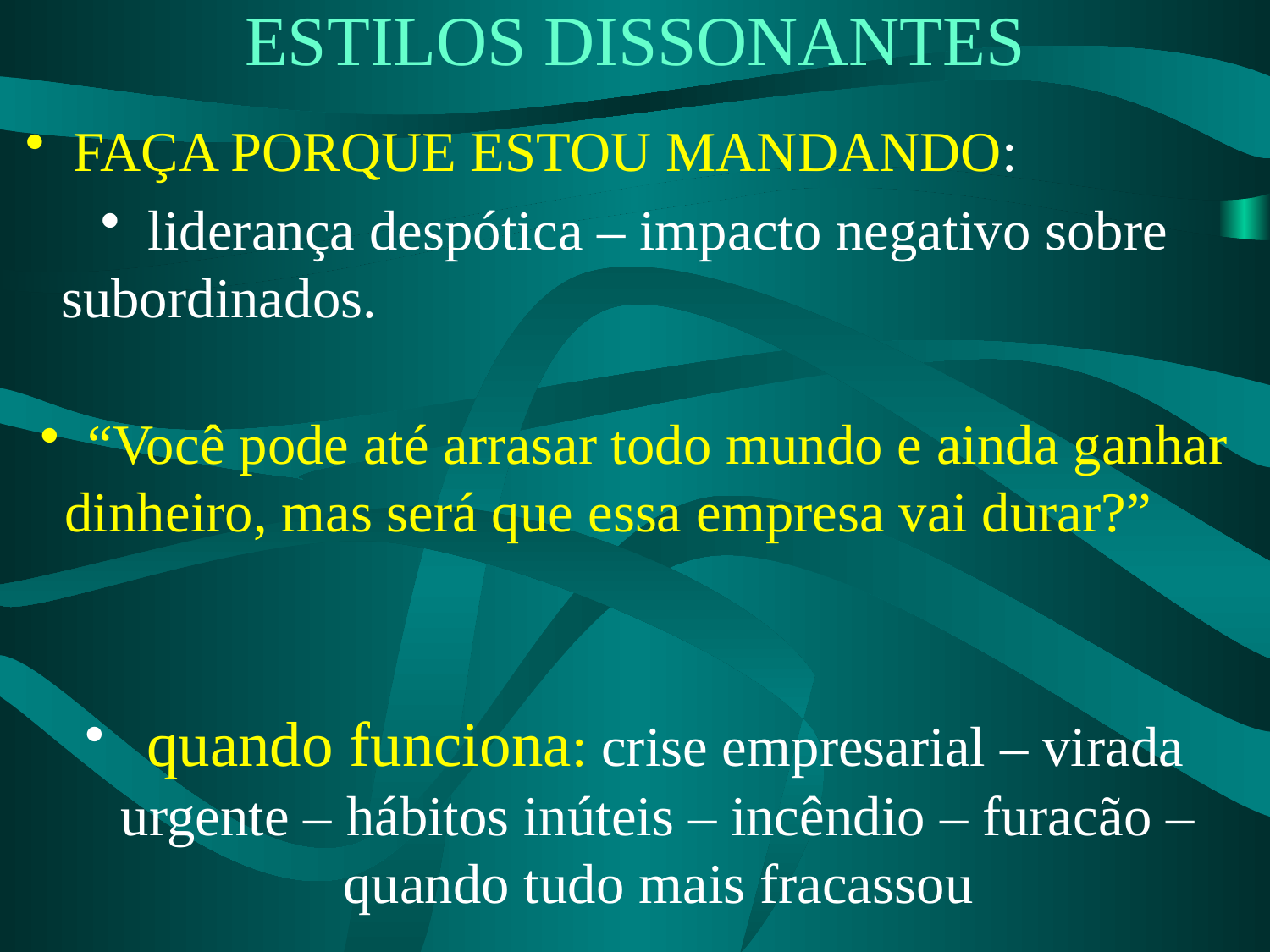

# ESTILOS DISSONANTES
FAÇA PORQUE ESTOU MANDANDO:
liderança despótica – impacto negativo sobre subordinados.
“Você pode até arrasar todo mundo e ainda ganhar dinheiro, mas será que essa empresa vai durar?”

 quando funciona: crise empresarial – virada urgente – hábitos inúteis – incêndio – furacão – quando tudo mais fracassou